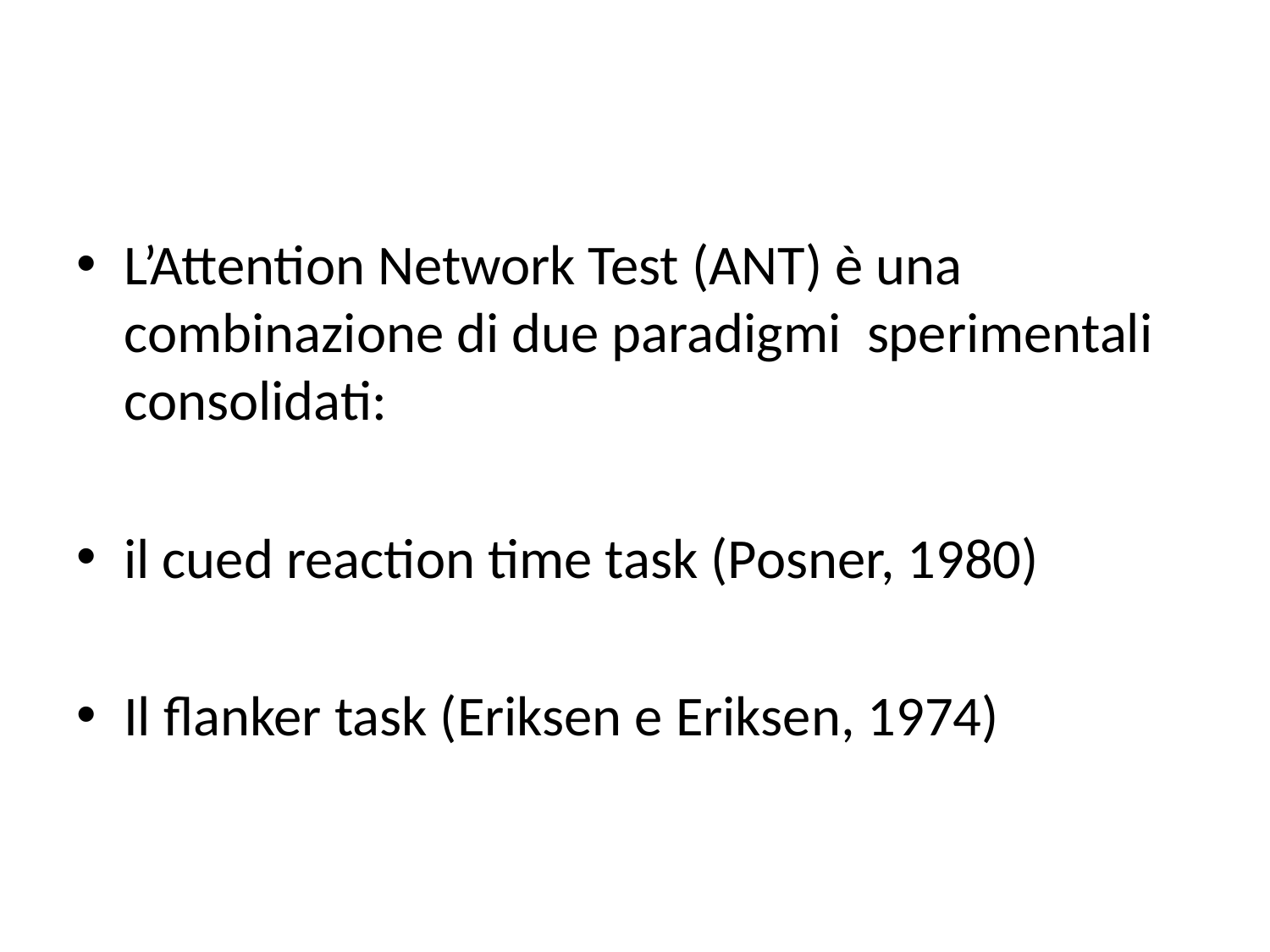

#
L’Attention Network Test (ANT) è una combinazione di due paradigmi  sperimentali consolidati:

il cued reaction time task (Posner, 1980)

Il flanker task (Eriksen e Eriksen, 1974)